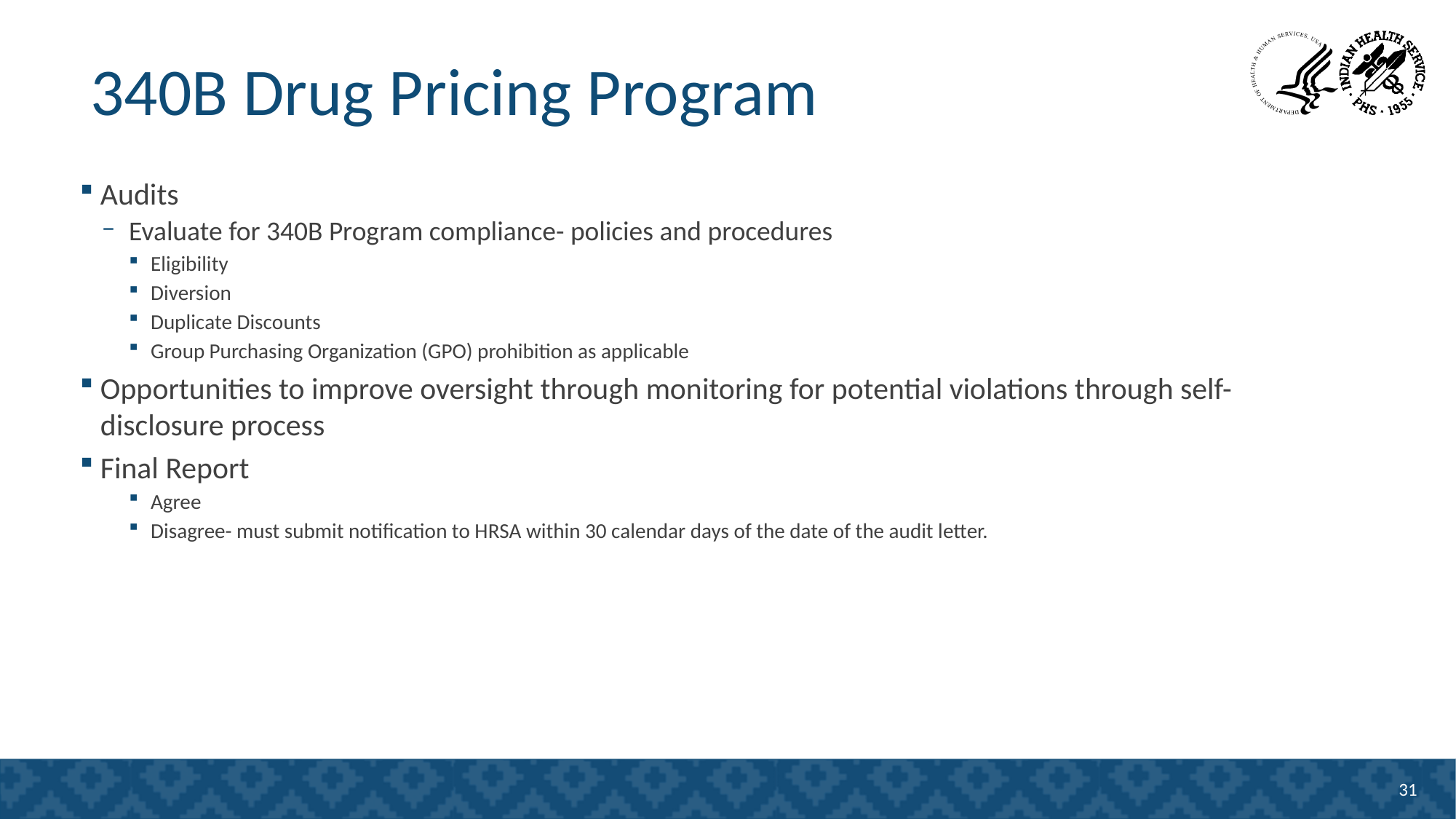

# 340B Drug Pricing Program
Audits
Evaluate for 340B Program compliance- policies and procedures
Eligibility
Diversion
Duplicate Discounts
Group Purchasing Organization (GPO) prohibition as applicable
Opportunities to improve oversight through monitoring for potential violations through self-disclosure process
Final Report
Agree
Disagree- must submit notification to HRSA within 30 calendar days of the date of the audit letter.